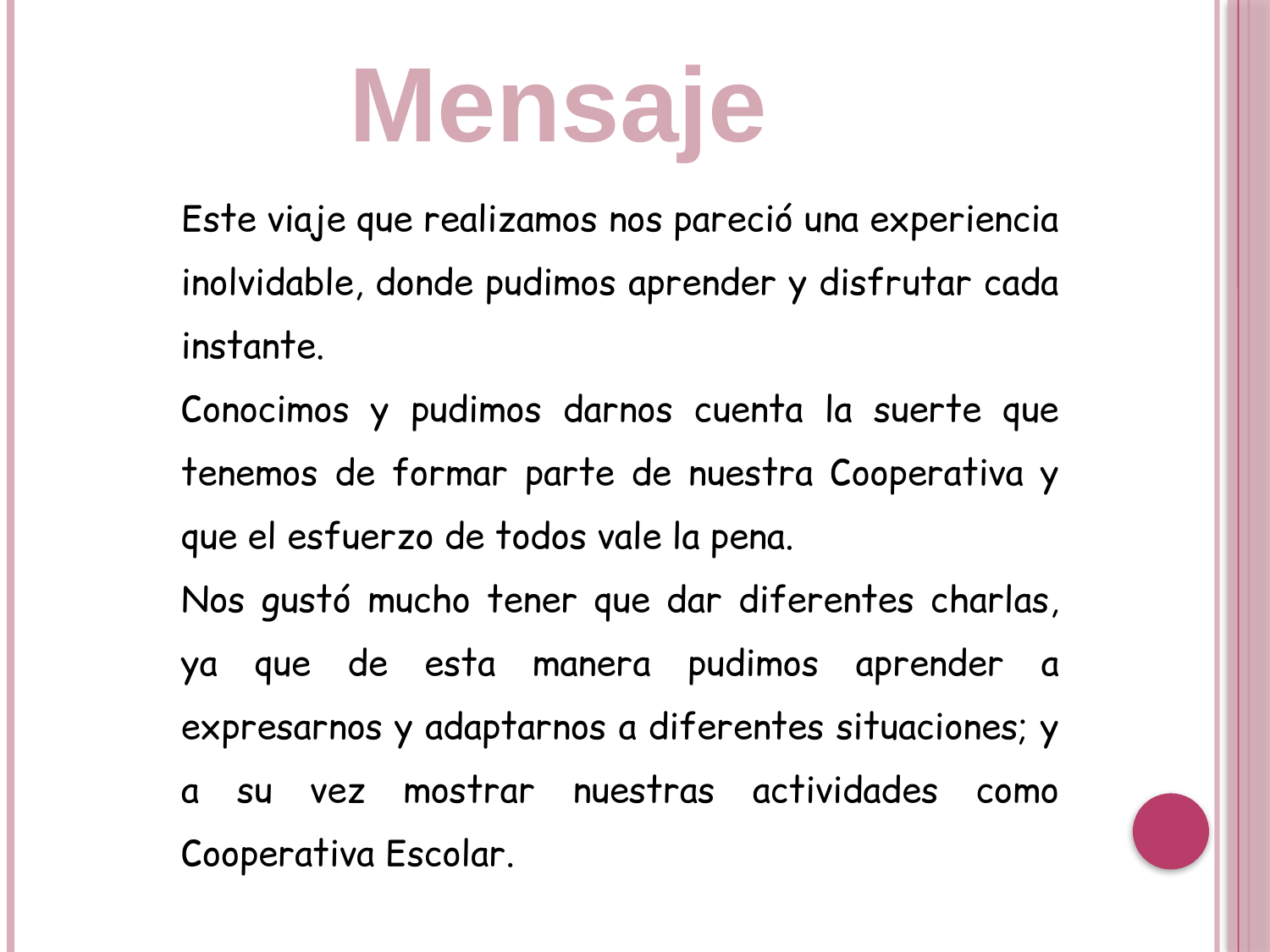

Mensaje
Este viaje que realizamos nos pareció una experiencia inolvidable, donde pudimos aprender y disfrutar cada instante.
Conocimos y pudimos darnos cuenta la suerte que tenemos de formar parte de nuestra Cooperativa y que el esfuerzo de todos vale la pena.
Nos gustó mucho tener que dar diferentes charlas, ya que de esta manera pudimos aprender a expresarnos y adaptarnos a diferentes situaciones; y a su vez mostrar nuestras actividades como Cooperativa Escolar.